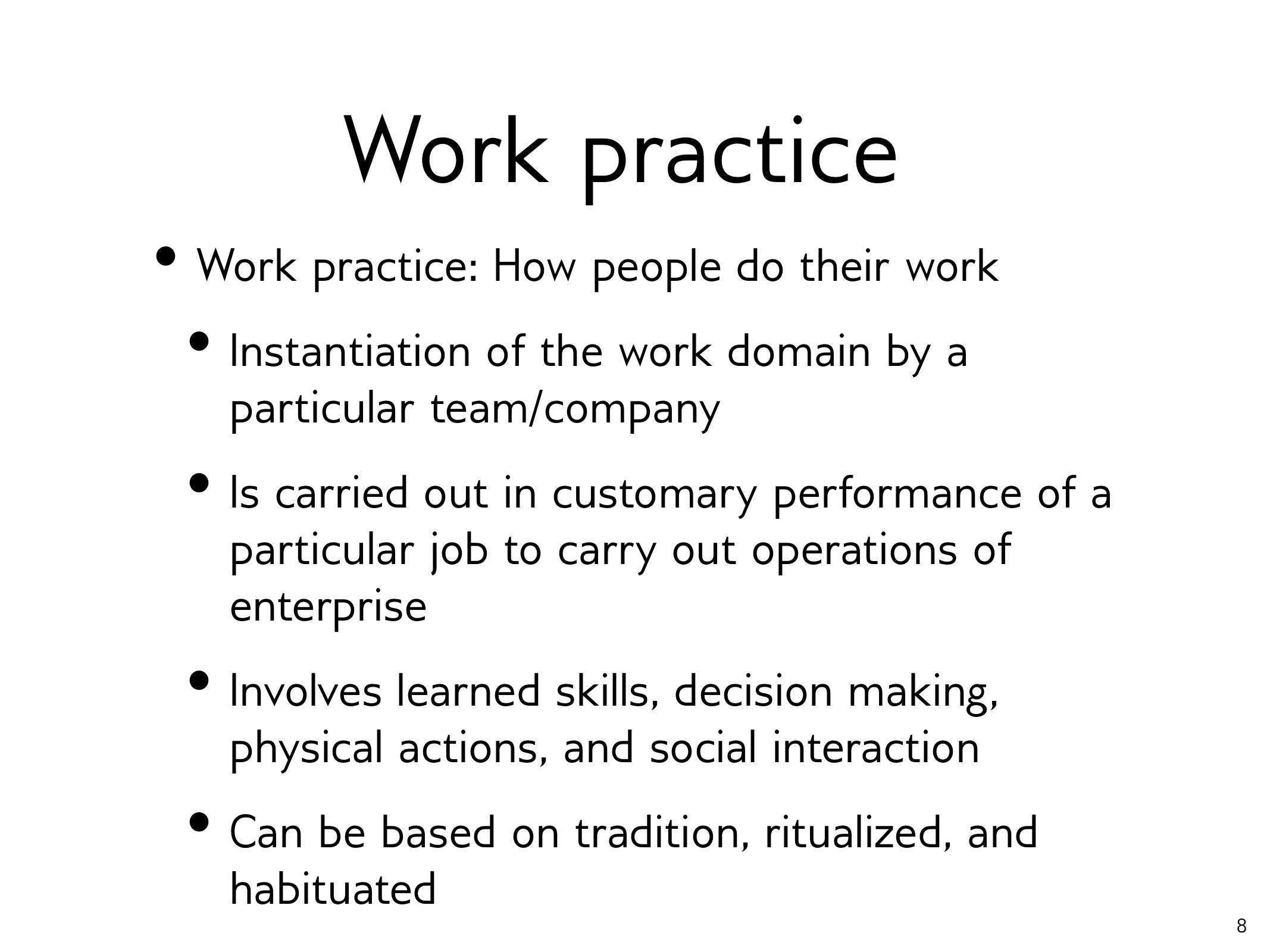

# Work practice
Work practice: How people do their work
Instantiation of the work domain by a particular team/company
Is carried out in customary performance of a particular job to carry out operations of enterprise
Involves learned skills, decision making, physical actions, and social interaction
Can be based on tradition, ritualized, and habituated
8